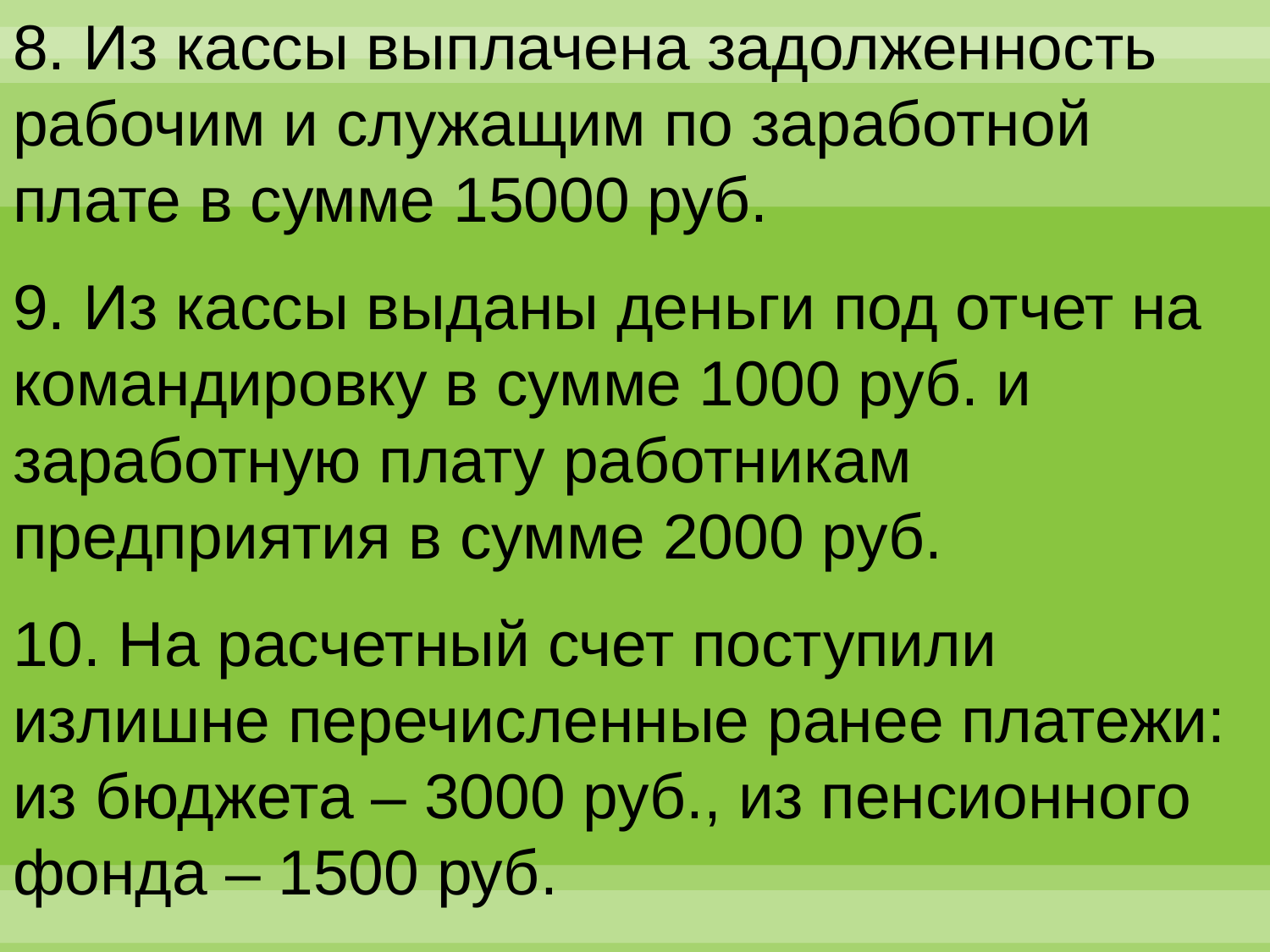

8. Из кассы выплачена задолженность рабочим и служащим по заработной плате в сумме 15000 руб.
9. Из кассы выданы деньги под отчет на командировку в сумме 1000 руб. и заработную плату работникам предприятия в сумме 2000 руб.
10. На расчетный счет поступили излишне перечисленные ранее платежи: из бюджета – 3000 руб., из пенсионного фонда – 1500 руб.